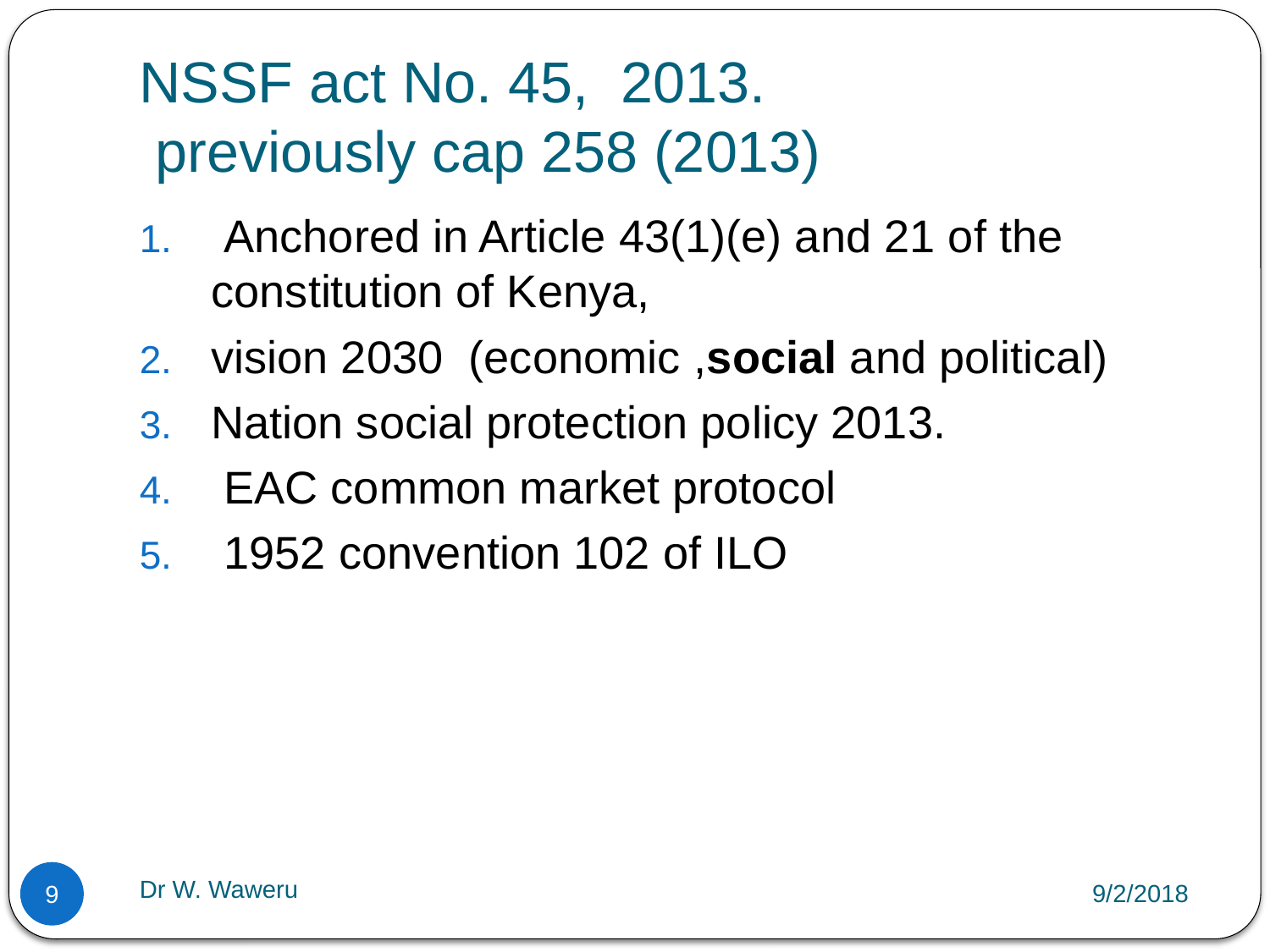

# NSSF act No. 45,  2013. previously cap 258 (2013)
 Anchored in Article 43(1)(e) and 21 of the constitution of Kenya,
vision 2030  (economic ,social and political)
Nation social protection policy 2013.
 EAC common market protocol
 1952 convention 102 of ILO

Dr W. Waweru
9/2/2018
9